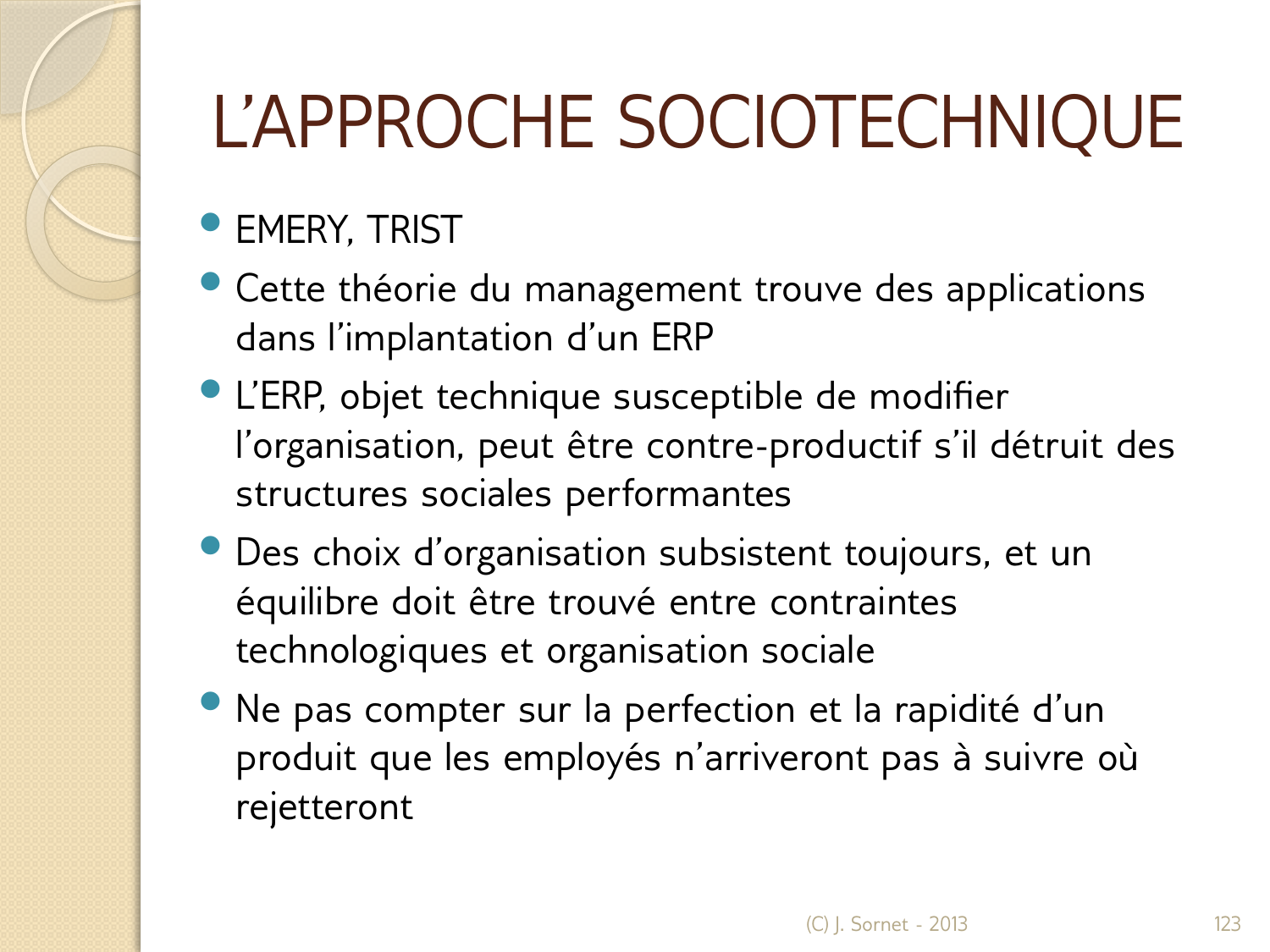

# L’APPROCHE SOCIOTECHNIQUE
EMERY, TRIST
Cette théorie du management trouve des applications dans l’implantation d’un ERP
L’ERP, objet technique susceptible de modifier l’organisation, peut être contre-productif s’il détruit des structures sociales performantes
Des choix d’organisation subsistent toujours, et un équilibre doit être trouvé entre contraintes technologiques et organisation sociale
Ne pas compter sur la perfection et la rapidité d’un produit que les employés n’arriveront pas à suivre où rejetteront

(C) J. Sornet - 2013
123